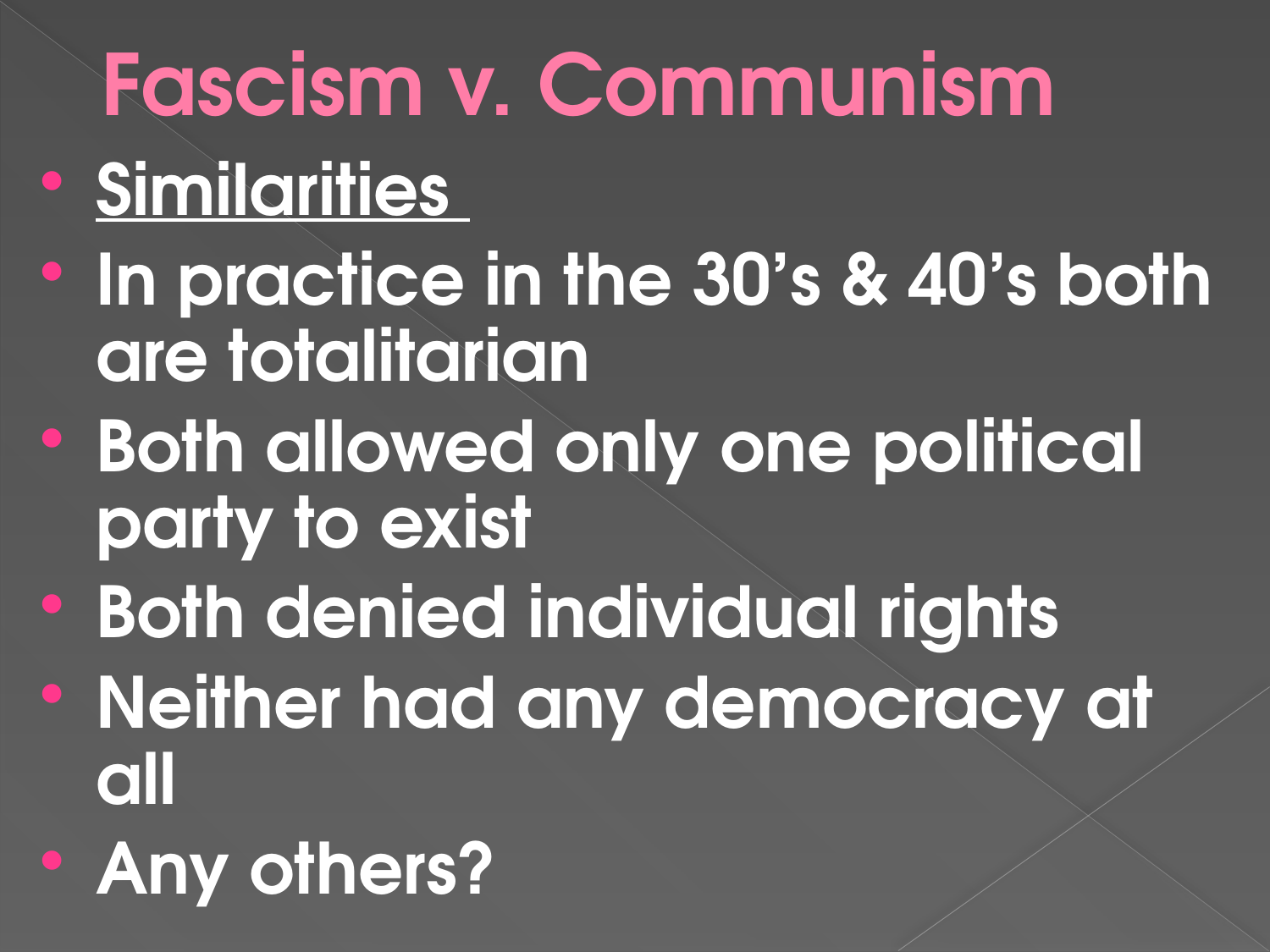

# Fascism v. Communism
Similarities
In practice in the 30’s & 40’s both are totalitarian
Both allowed only one political party to exist
Both denied individual rights
Neither had any democracy at all
Any others?